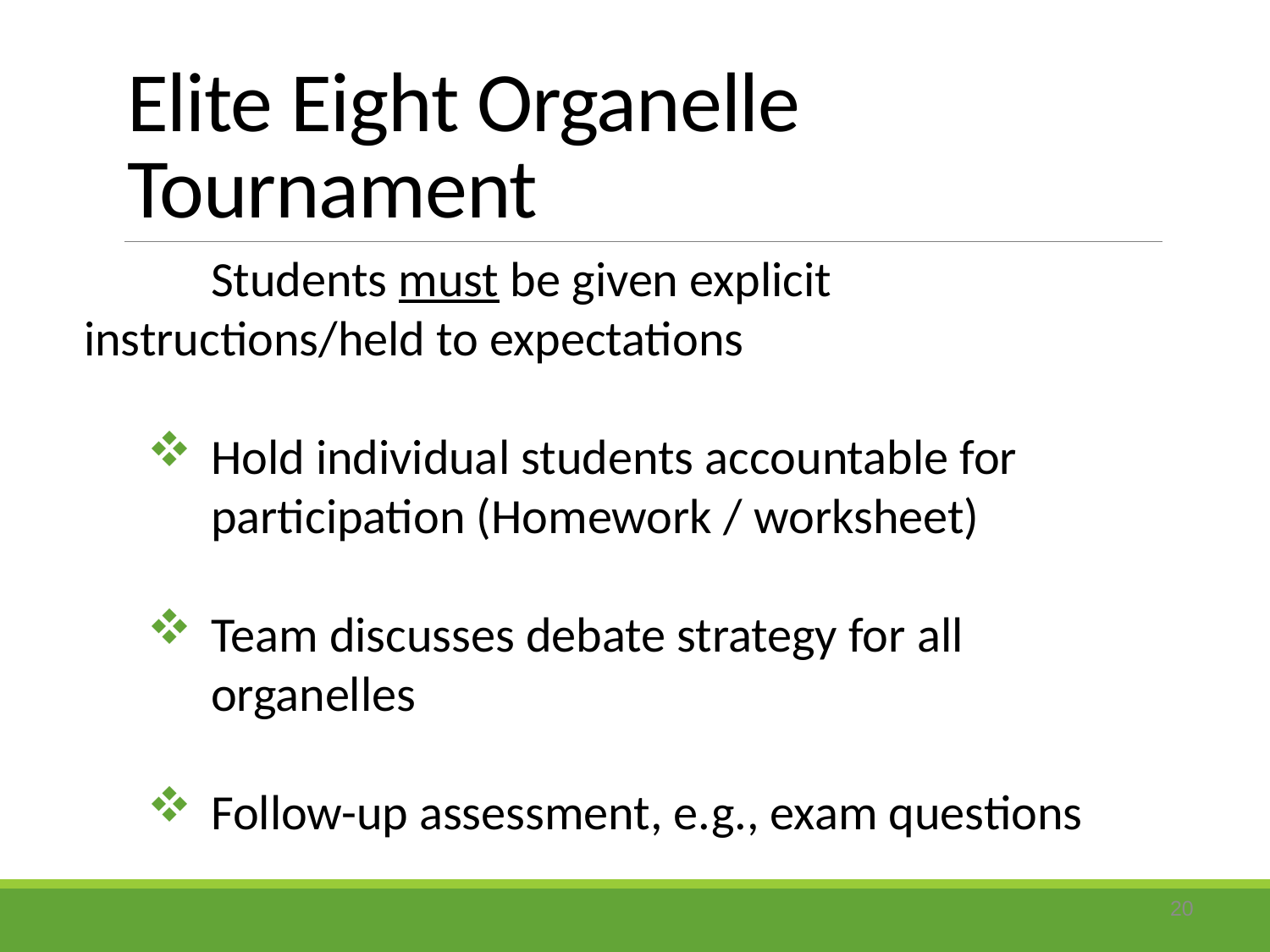

# Elite Eight Organelle Tournament
	Students must be given explicit instructions/held to expectations

Hold individual students accountable for participation (Homework / worksheet)

Team discusses debate strategy for all organelles

Follow-up assessment, e.g., exam questions

20